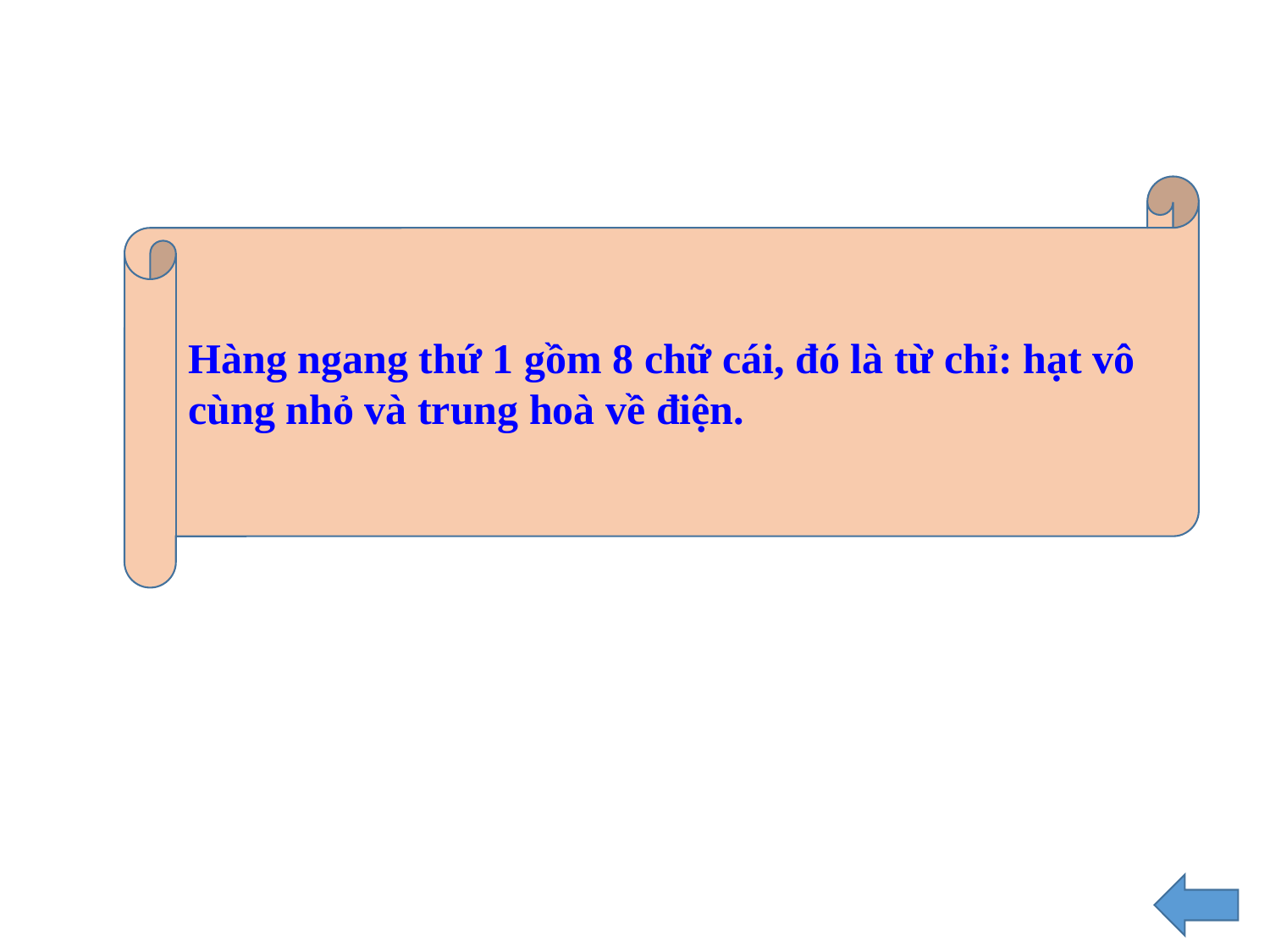

Hàng ngang thứ 1 gồm 8 chữ cái, đó là từ chỉ: hạt vô cùng nhỏ và trung hoà về điện.